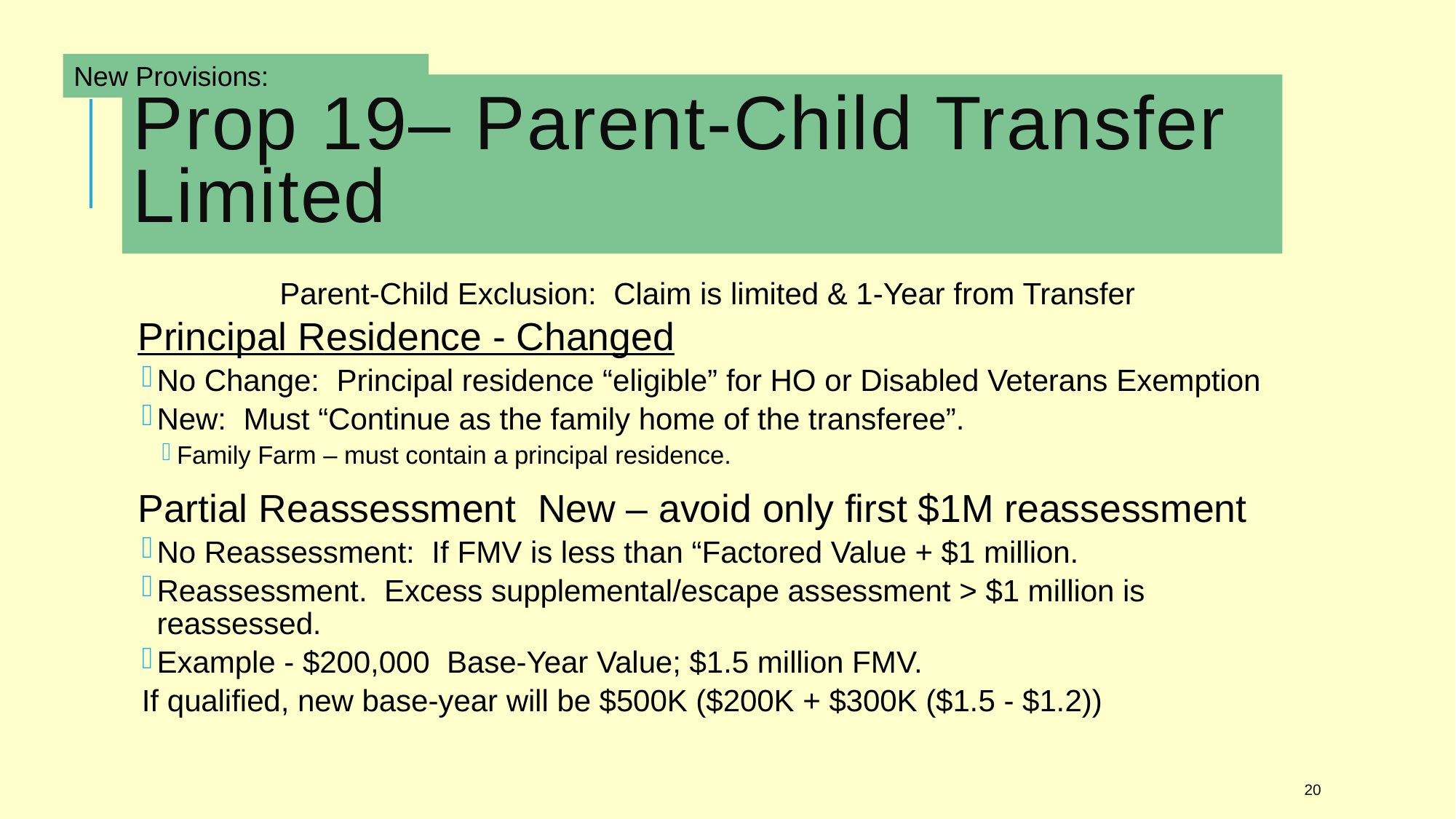

New Provisions:
#
Prop 19– Parent-Child Transfer Limited
Parent-Child Exclusion:  Claim is limited & 1-Year from Transfer
Principal Residence - Changed
No Change:  Principal residence “eligible” for HO or Disabled Veterans Exemption
New:  Must “Continue as the family home of the transferee”.
Family Farm – must contain a principal residence.
Partial Reassessment  New – avoid only first $1M reassessment
No Reassessment:  If FMV is less than “Factored Value + $1 million.
Reassessment.  Excess supplemental/escape assessment > $1 million is reassessed.
Example - $200,000  Base-Year Value; $1.5 million FMV.
	If qualified, new base-year will be $500K ($200K + $300K ($1.5 - $1.2))
20